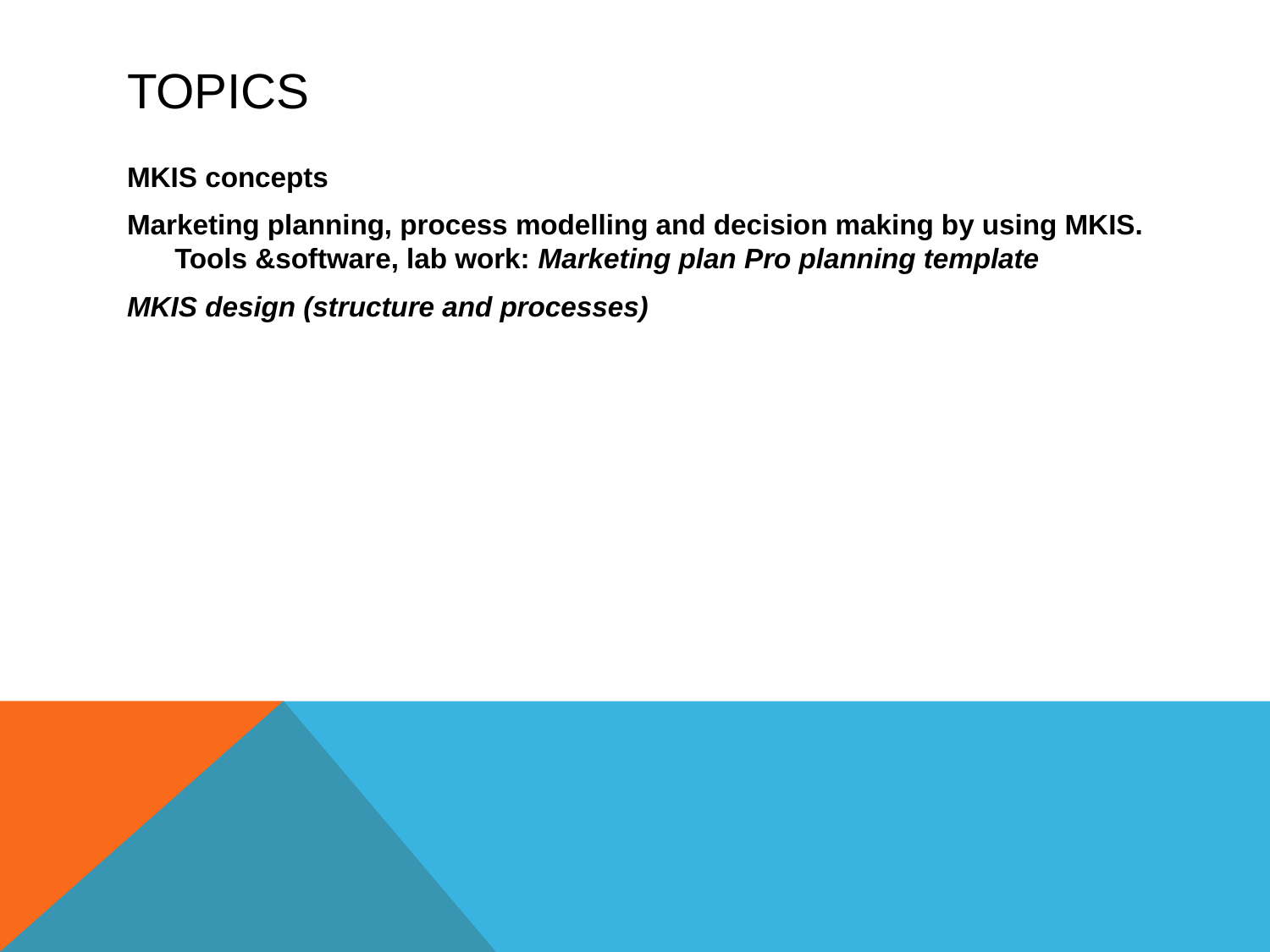

# Topics
MKIS concepts
Marketing planning, process modelling and decision making by using MKIS. Tools &software, lab work: Marketing plan Pro planning template
MKIS design (structure and processes)